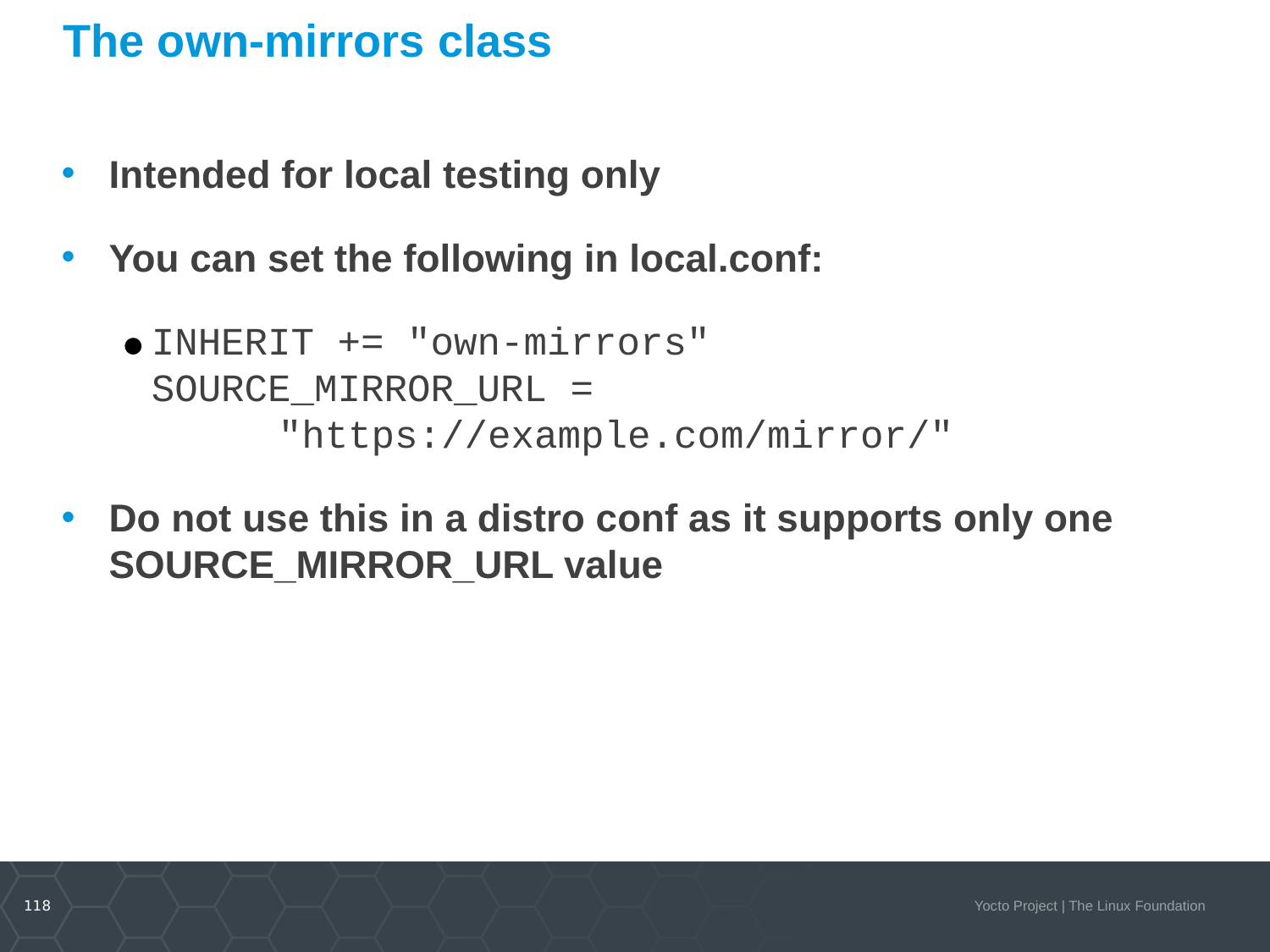

The own-mirrors class
Intended for local testing only
You can set the following in local.conf:
INHERIT += "own-mirrors"
SOURCE_MIRROR_URL =
	"https://example.com/mirror/"
Do not use this in a distro conf as it supports only one SOURCE_MIRROR_URL value